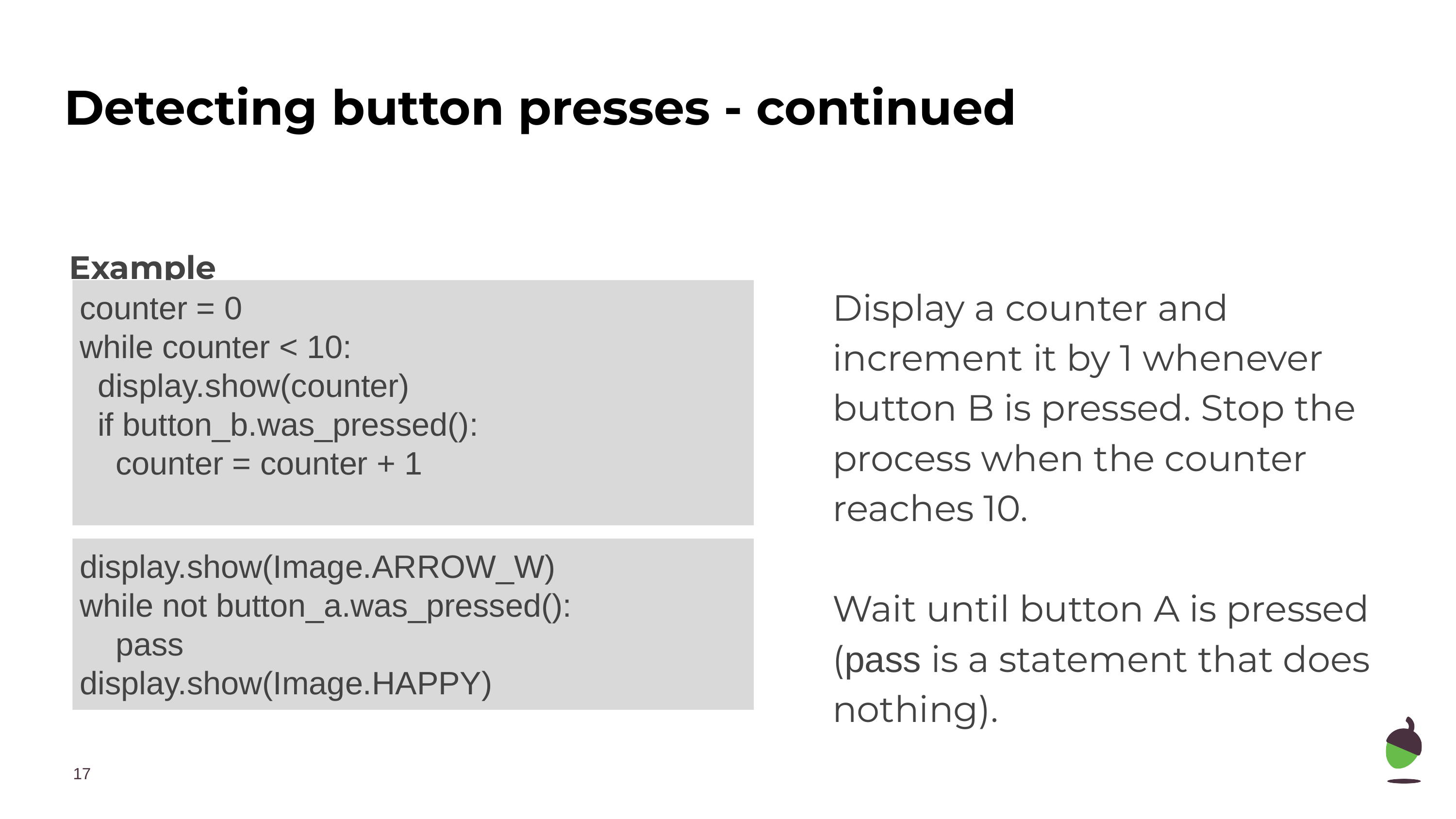

Detecting button presses - continued
Example

Display a counter and increment it by 1 whenever button B is pressed. Stop the process when the counter reaches 10.

Wait until button A is pressed
(pass is a statement that does nothing).

counter = 0
while counter < 10:
  display.show(counter)
  if button_b.was_pressed():
    counter = counter + 1

display.show(Image.ARROW_W)
while not button_a.was_pressed():
    pass
display.show(Image.HAPPY)

17